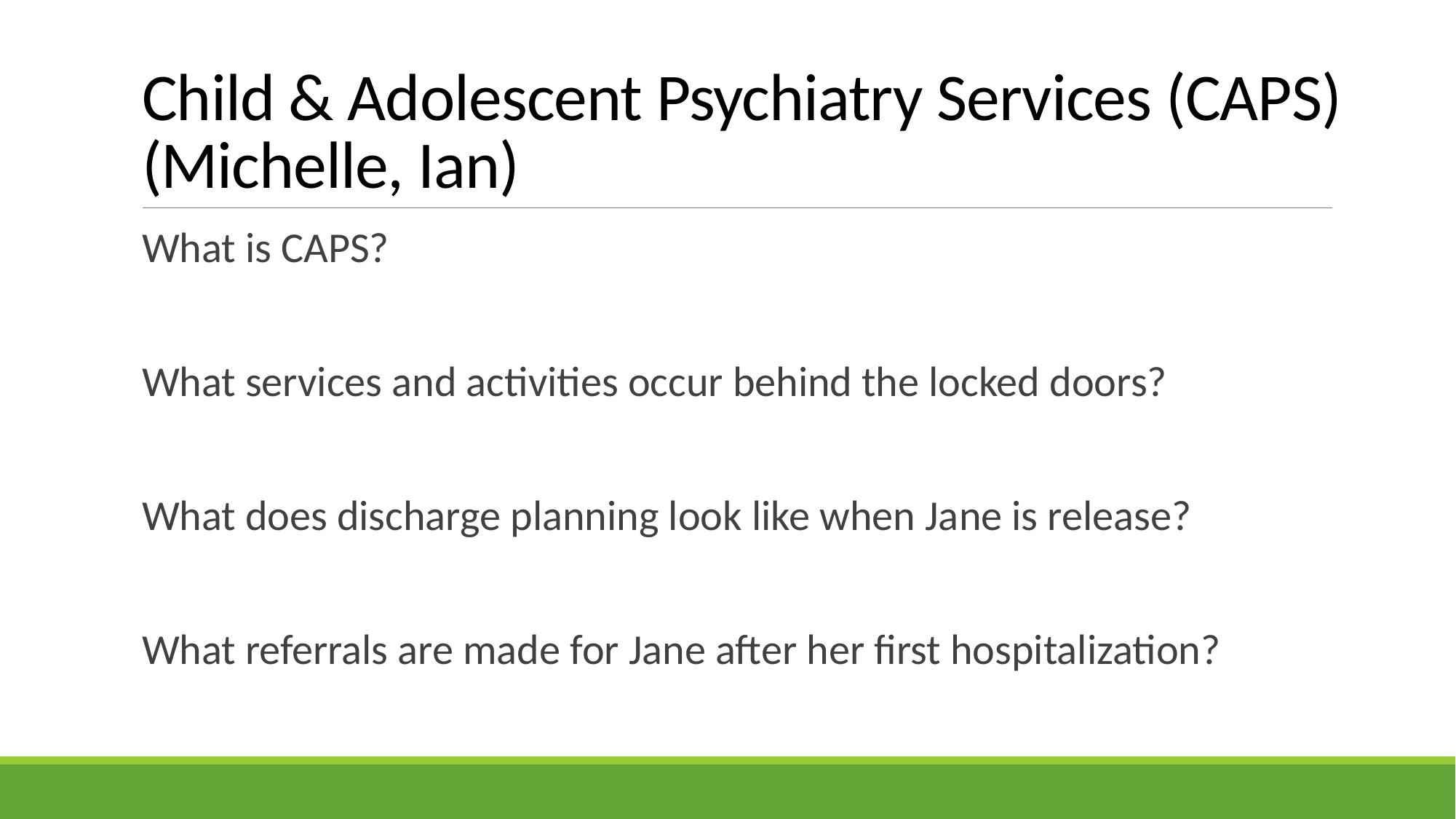

# Child & Adolescent Psychiatry Services (CAPS) (Michelle, Ian)
What is CAPS?

What services and activities occur behind the locked doors?

What does discharge planning look like when Jane is release?

What referrals are made for Jane after her first hospitalization?